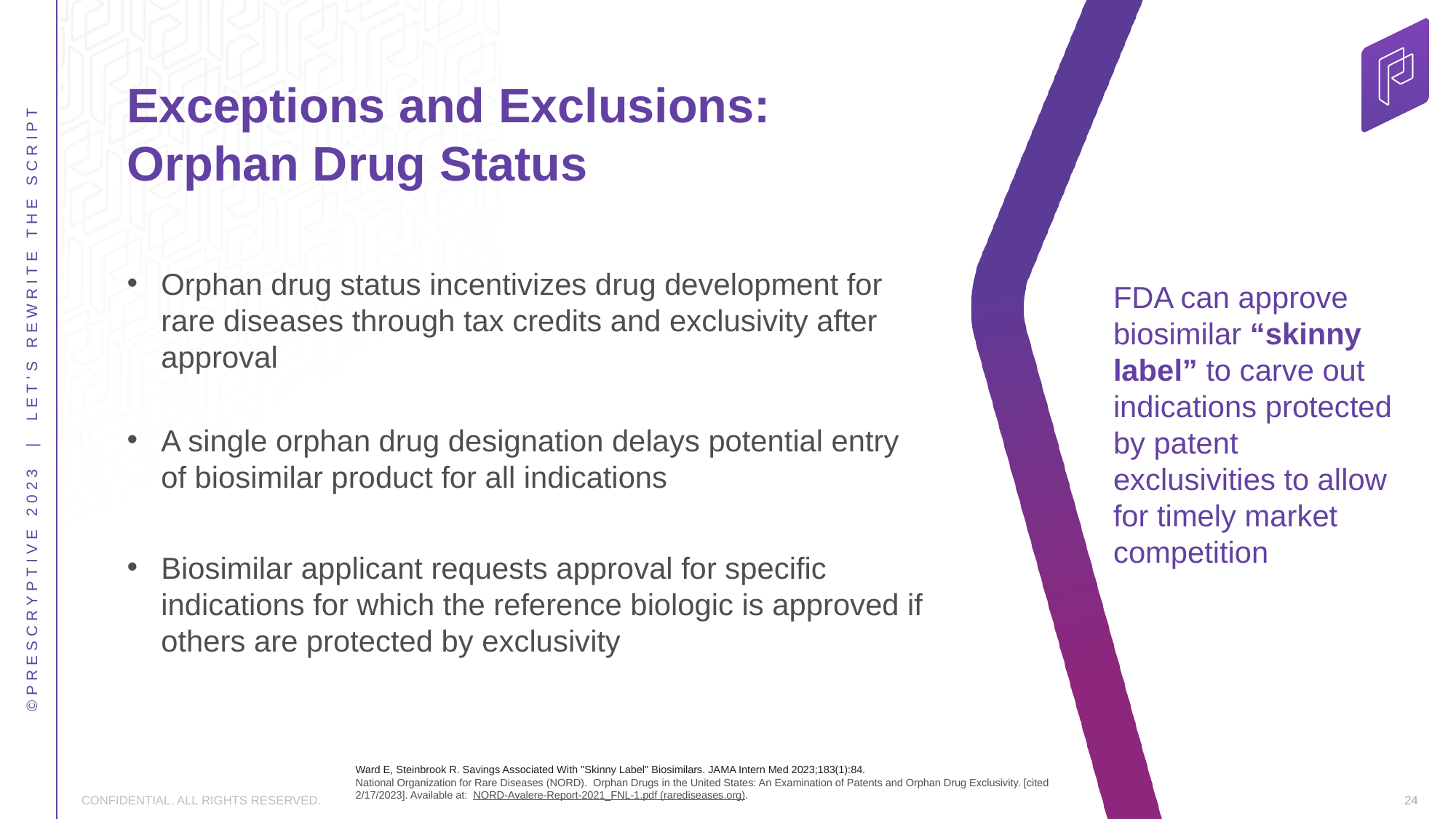

# Exceptions and Exclusions: Orphan Drug Status
Orphan drug status incentivizes drug development for rare diseases through tax credits and exclusivity after approval

A single orphan drug designation delays potential entry of biosimilar product for all indications

Biosimilar applicant requests approval for specific indications for which the reference biologic is approved if others are protected by exclusivity

FDA can approve biosimilar “skinny label” to carve out indications protected by patent exclusivities to allow for timely market competition
Ward E, Steinbrook R. Savings Associated With "Skinny Label" Biosimilars. JAMA Intern Med 2023;183(1):84.
National Organization for Rare Diseases (NORD).  Orphan Drugs in the United States: An Examination of Patents and Orphan Drug Exclusivity. [cited 2/17/2023]. Available at:  NORD-Avalere-Report-2021_FNL-1.pdf (rarediseases.org).
24